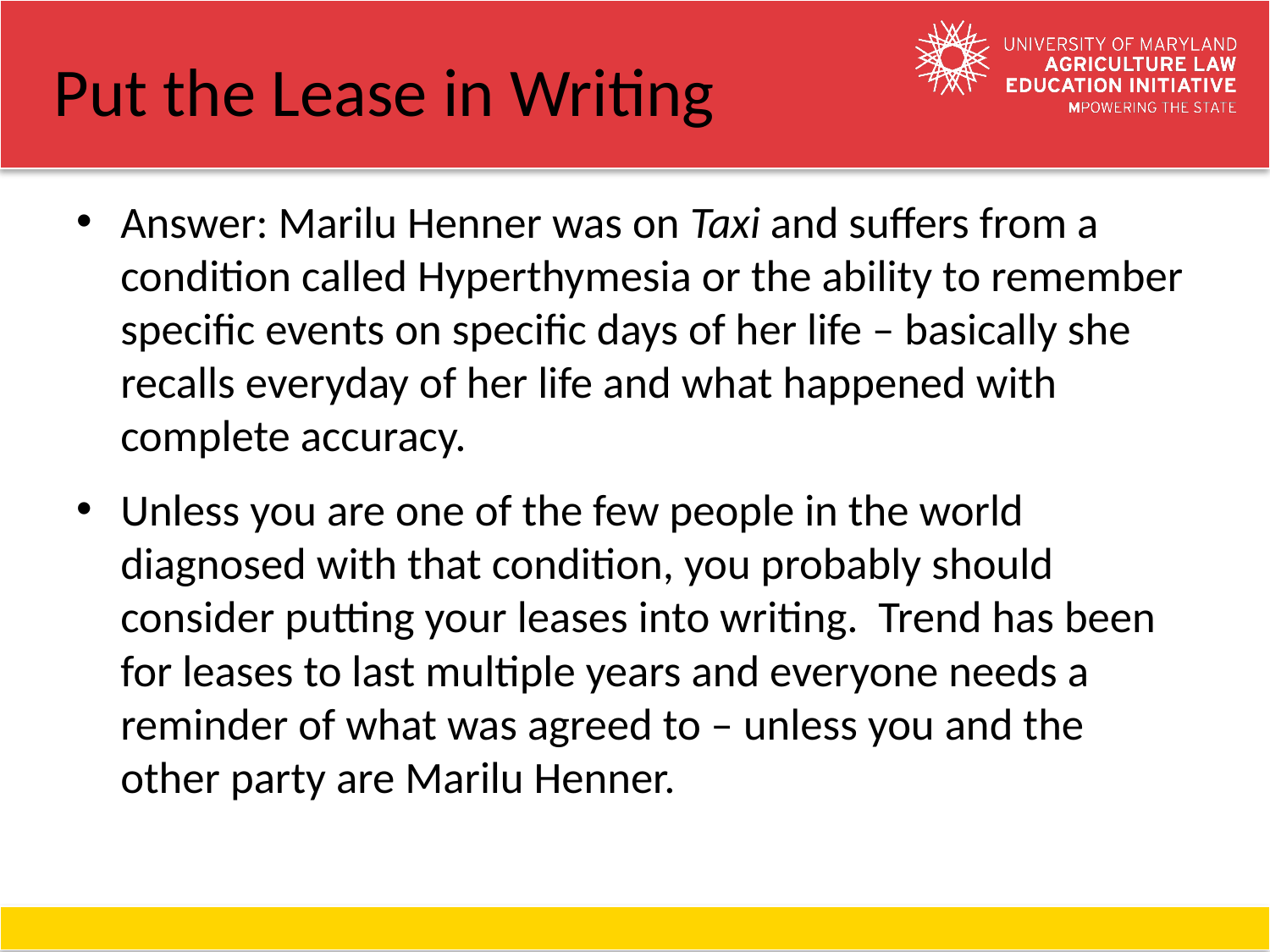

# Put the Lease in Writing
Answer: Marilu Henner was on Taxi and suffers from a condition called Hyperthymesia or the ability to remember specific events on specific days of her life – basically she recalls everyday of her life and what happened with complete accuracy.

Unless you are one of the few people in the world diagnosed with that condition, you probably should consider putting your leases into writing.  Trend has been for leases to last multiple years and everyone needs a reminder of what was agreed to – unless you and the other party are Marilu Henner.